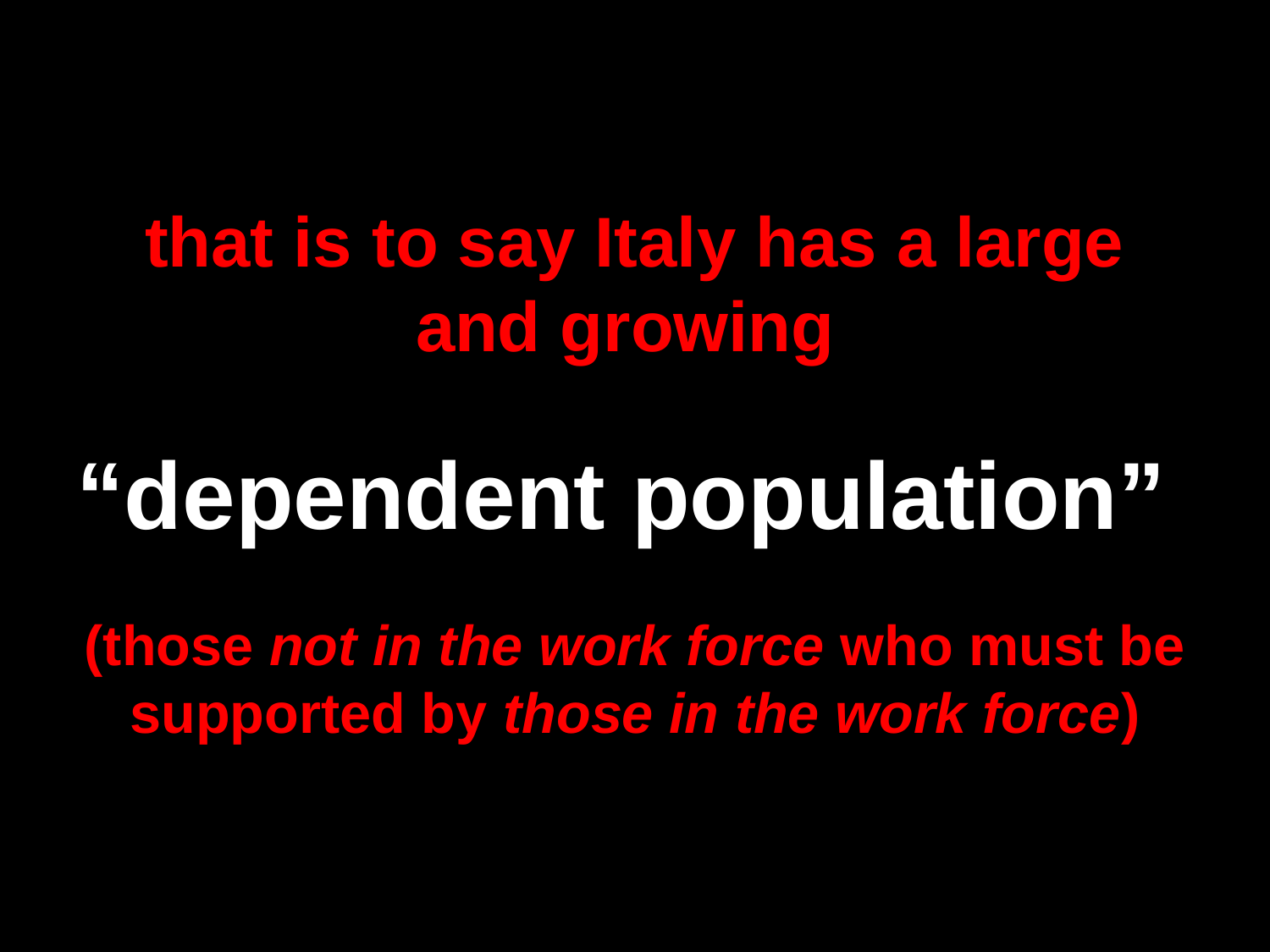

that is to say Italy has a large and growing

“dependent population”

(those not in the work force who must be supported by those in the work force)